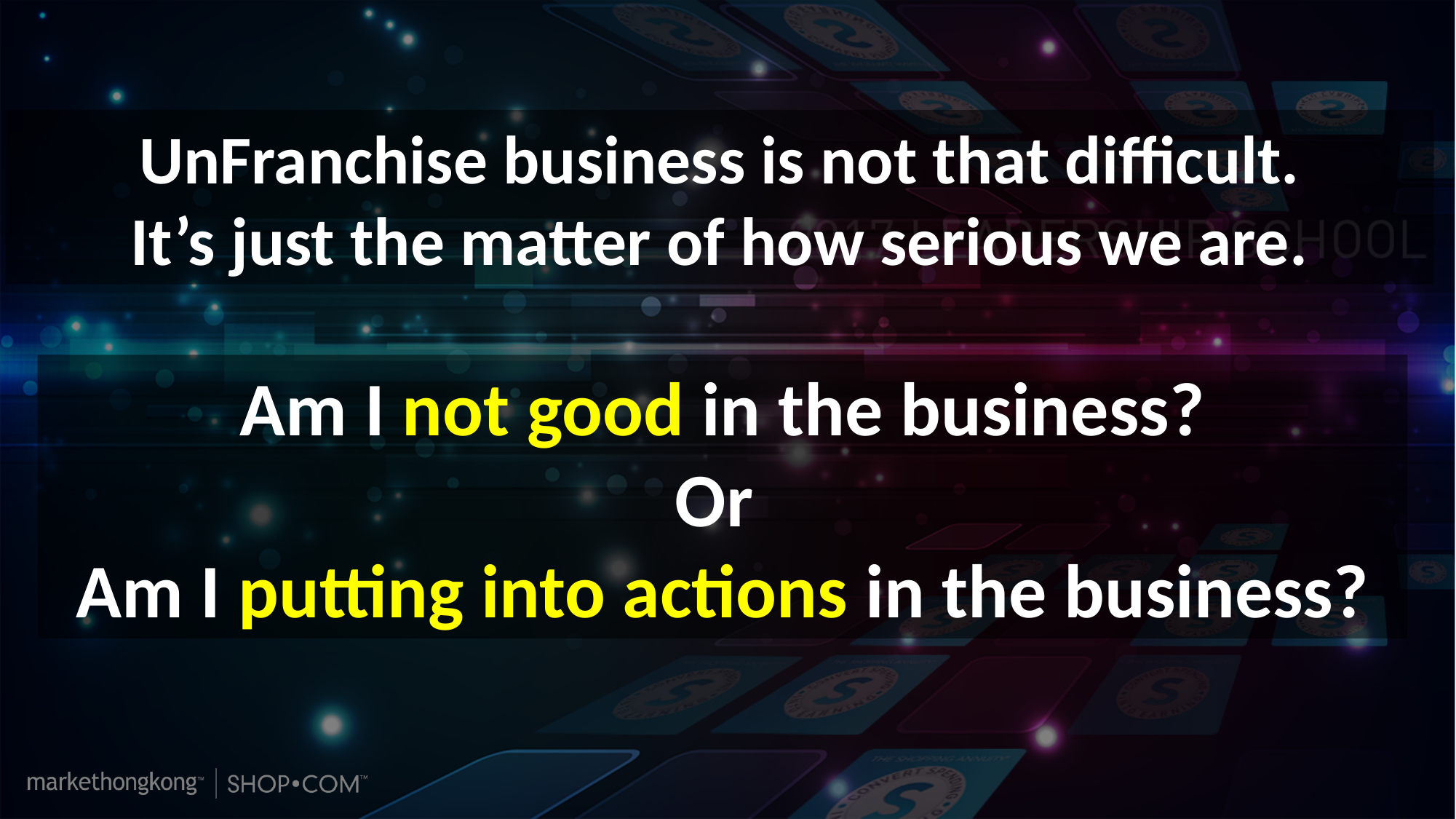

UnFranchise business is not that difficult.
It’s just the matter of how serious we are.
Am I not good in the business?
Or
Am I putting into actions in the business?